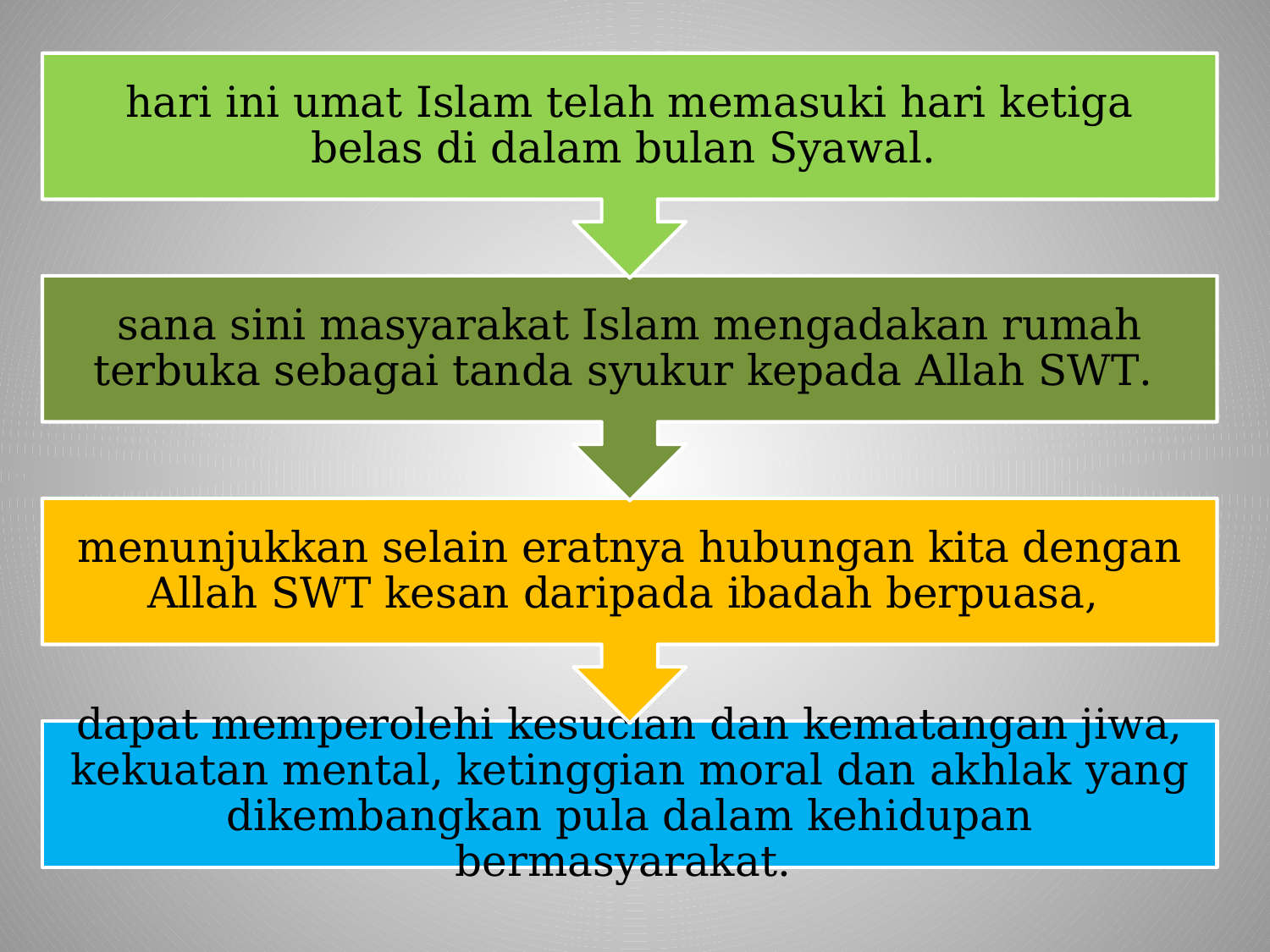

dapat memperolehi kesucian dan kematangan jiwa, kekuatan mental, ketinggian moral dan akhlak yang dikembangkan pula dalam kehidupan bermasyarakat.
menunjukkan selain eratnya hubungan kita dengan Allah SWT kesan daripada ibadah berpuasa,
sana sini masyarakat Islam mengadakan rumah terbuka sebagai tanda syukur kepada Allah SWT.
hari ini umat Islam telah memasuki hari ketiga belas di dalam bulan Syawal.